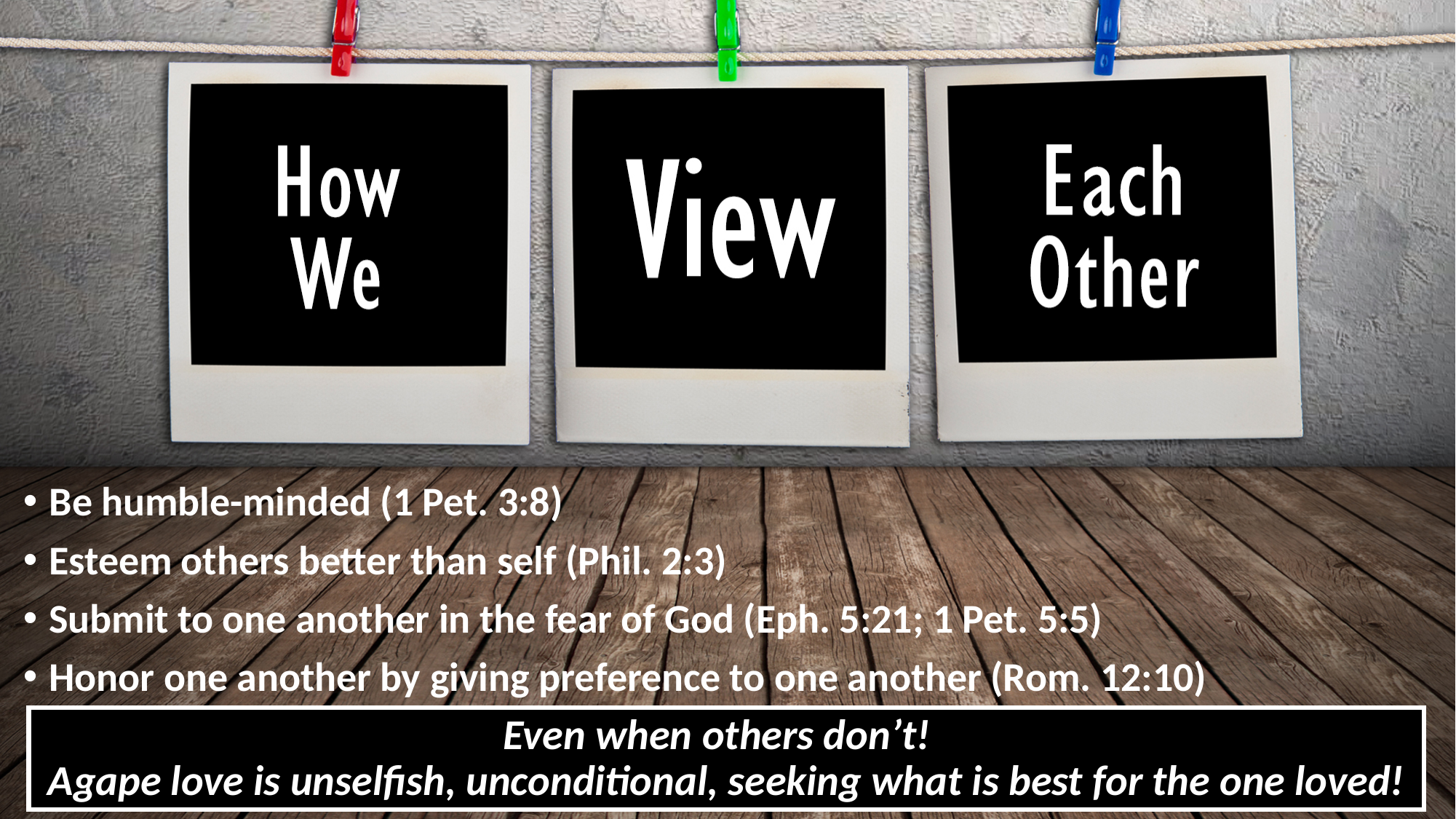

Be humble-minded (1 Pet. 3:8)
Esteem others better than self (Phil. 2:3)
Submit to one another in the fear of God (Eph. 5:21; 1 Pet. 5:5)
Honor one another by giving preference to one another (Rom. 12:10)
Even when others don’t!
Agape love is unselfish, unconditional, seeking what is best for the one loved!